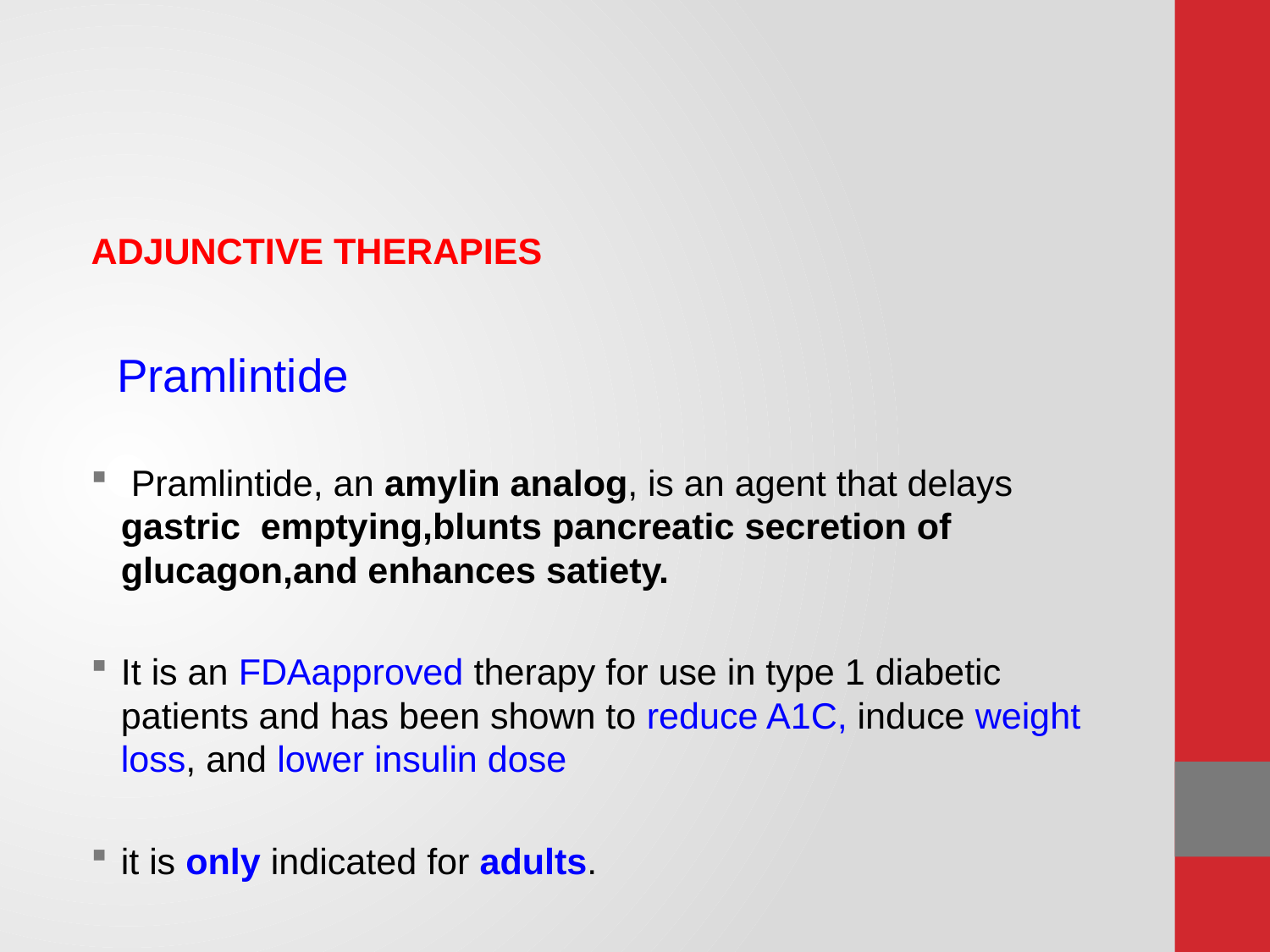

#
ADJUNCTIVE THERAPIES

  Pramlintide

 Pramlintide, an amylin analog, is an agent that delays gastric  emptying,blunts pancreatic secretion of glucagon,and enhances satiety.

It is an FDAapproved therapy for use in type 1 diabetic patients and has been shown to reduce A1C, induce weight loss, and lower insulin dose

it is only indicated for adults.